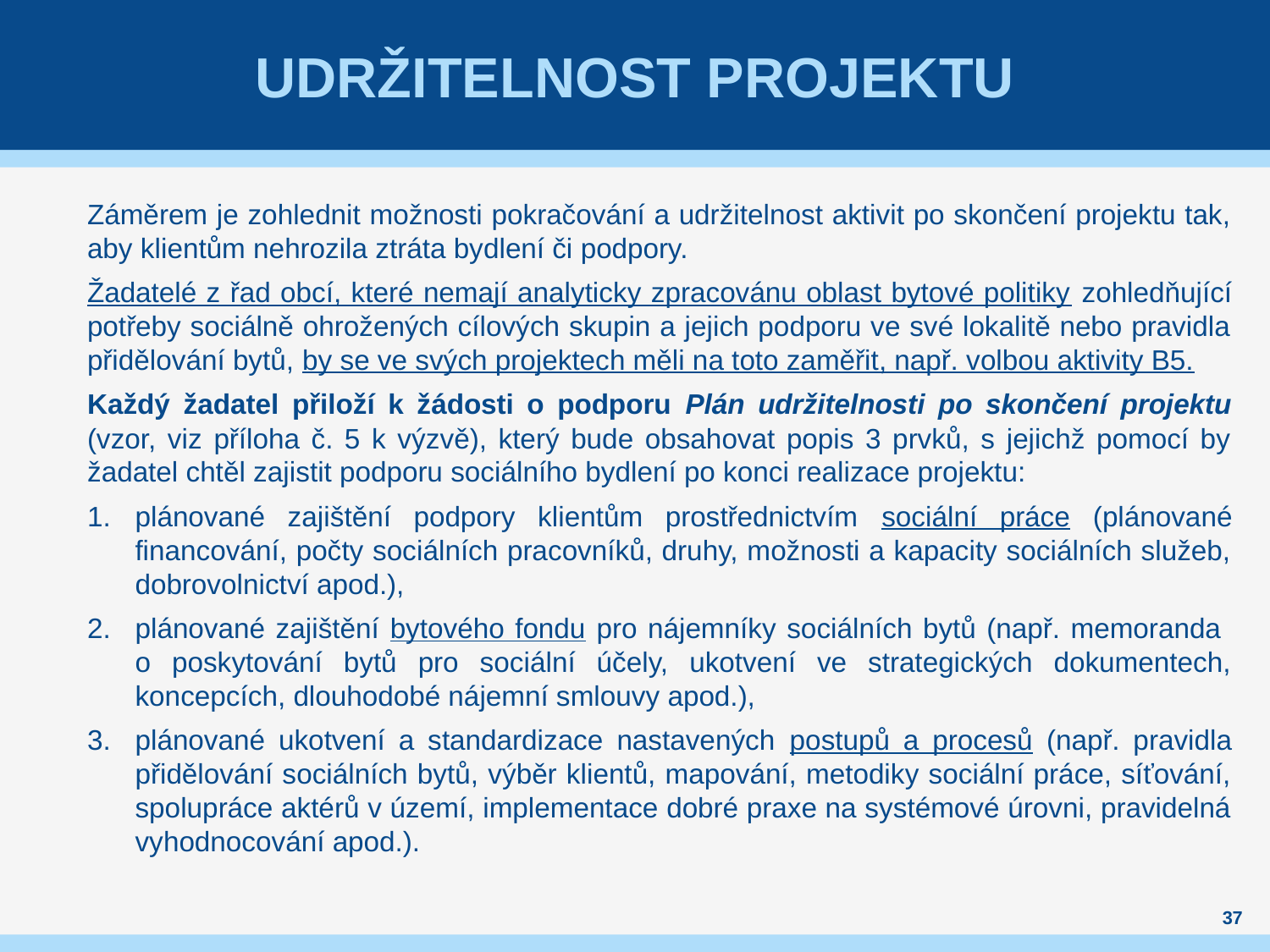

# UDRŽITELNOST PROJEKTU
Záměrem je zohlednit možnosti pokračování a udržitelnost aktivit po skončení projektu tak, aby klientům nehrozila ztráta bydlení či podpory.
Žadatelé z řad obcí, které nemají analyticky zpracovánu oblast bytové politiky zohledňující potřeby sociálně ohrožených cílových skupin a jejich podporu ve své lokalitě nebo pravidla přidělování bytů, by se ve svých projektech měli na toto zaměřit, např. volbou aktivity B5.
Každý žadatel přiloží k žádosti o podporu Plán udržitelnosti po skončení projektu (vzor, viz příloha č. 5 k výzvě), který bude obsahovat popis 3 prvků, s jejichž pomocí by žadatel chtěl zajistit podporu sociálního bydlení po konci realizace projektu:
plánované zajištění podpory klientům prostřednictvím sociální práce (plánované financování, počty sociálních pracovníků, druhy, možnosti a kapacity sociálních služeb, dobrovolnictví apod.),
plánované zajištění bytového fondu pro nájemníky sociálních bytů (např. memoranda
o poskytování bytů pro sociální účely, ukotvení ve strategických dokumentech, koncepcích, dlouhodobé nájemní smlouvy apod.),
plánované ukotvení a standardizace nastavených postupů a procesů (např. pravidla přidělování sociálních bytů, výběr klientů, mapování, metodiky sociální práce, síťování, spolupráce aktérů v území, implementace dobré praxe na systémové úrovni, pravidelná vyhodnocování apod.).

37